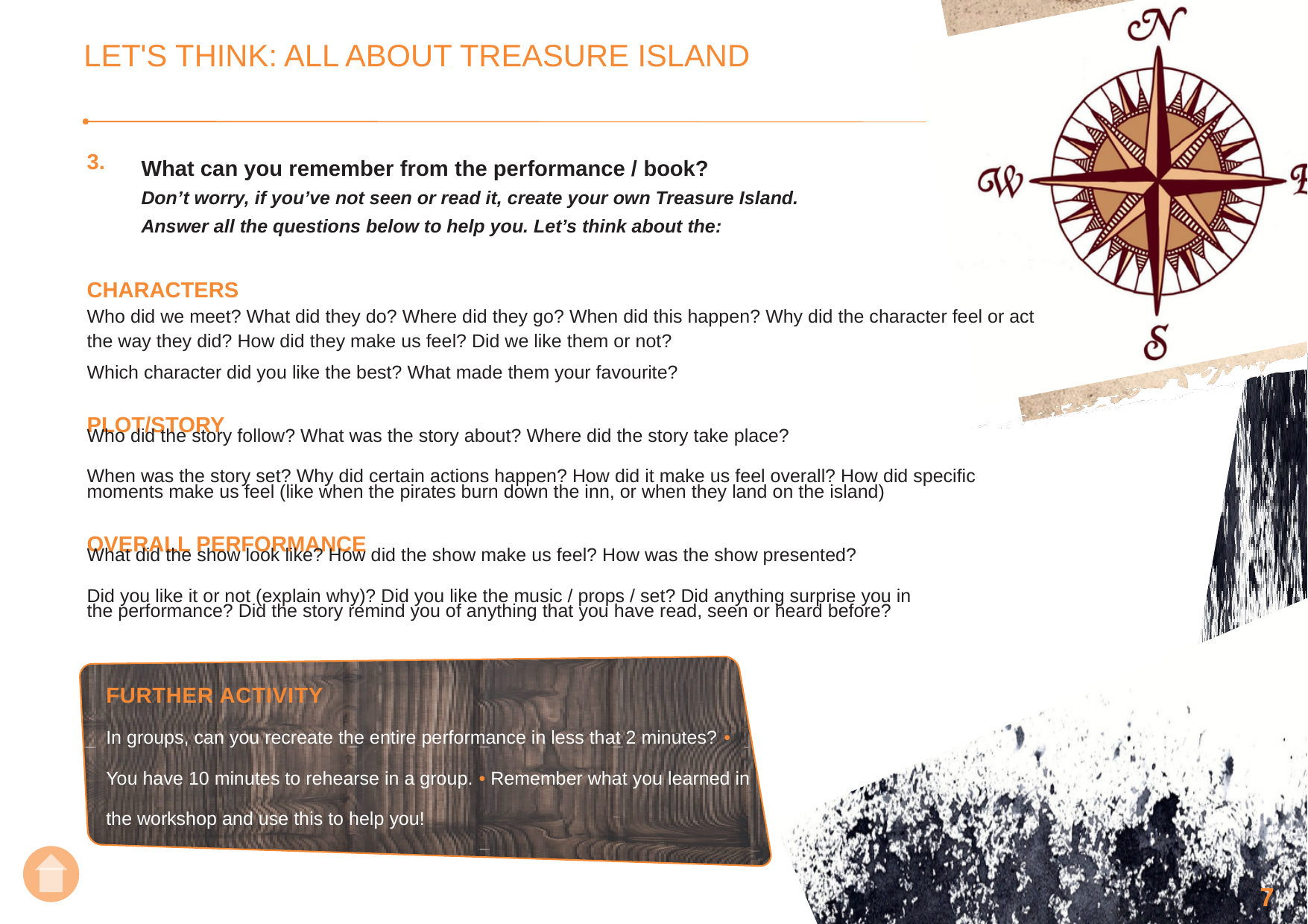

LET'S THINK: ALL ABOUT TREASURE ISLAND

What can you remember from the performance / book?
Don’t worry, if you’ve not seen or read it, create your own Treasure Island. Answer all the questions below to help you. Let’s think about the:
3.

CHARACTERS
Who did we meet? What did they do? Where did they go? When did this happen? Why did the character feel or act the way they did? How did they make us feel? Did we like them or not?
Which character did you like the best? What made them your favourite?
PLOT/STORY
Who did the story follow? What was the story about? Where did the story take place?
When was the story set? Why did certain actions happen? How did it make us feel overall? How did specific
moments make us feel (like when the pirates burn down the inn, or when they land on the island)
OVERALL PERFORMANCE
What did the show look like? How did the show make us feel? How was the show presented?
Did you like it or not (explain why)? Did you like the music / props / set? Did anything surprise you in
the performance? Did the story remind you of anything that you have read, seen or heard before?

FURTHER ACTIVITY
In groups, can you recreate the entire performance in less that 2 minutes? • You have 10 minutes to rehearse in a group. • Remember what you learned in the workshop and use this to help you!

7